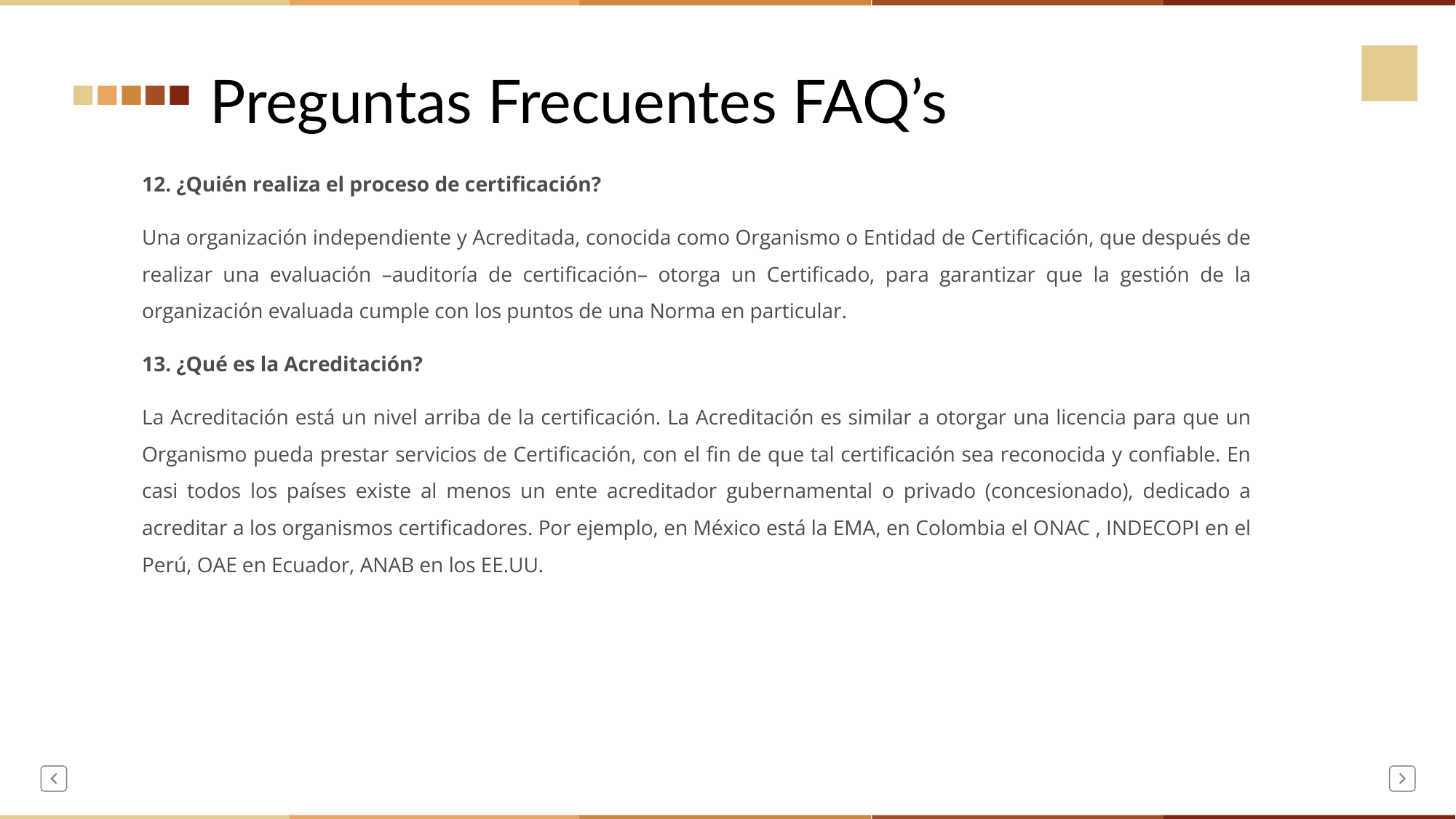

Preguntas Frecuentes FAQ’s

12. ¿Quién realiza el proceso de certificación?
Una organización independiente y Acreditada, conocida como Organismo o Entidad de Certificación, que después de realizar una evaluación –auditoría de certificación– otorga un Certificado, para garantizar que la gestión de la organización evaluada cumple con los puntos de una Norma en particular.
13. ¿Qué es la Acreditación?
La Acreditación está un nivel arriba de la certificación. La Acreditación es similar a otorgar una licencia para que un Organismo pueda prestar servicios de Certificación, con el fin de que tal certificación sea reconocida y confiable. En casi todos los países existe al menos un ente acreditador gubernamental o privado (concesionado), dedicado a acreditar a los organismos certificadores. Por ejemplo, en México está la EMA, en Colombia el ONAC , INDECOPI en el Perú, OAE en Ecuador, ANAB en los EE.UU.